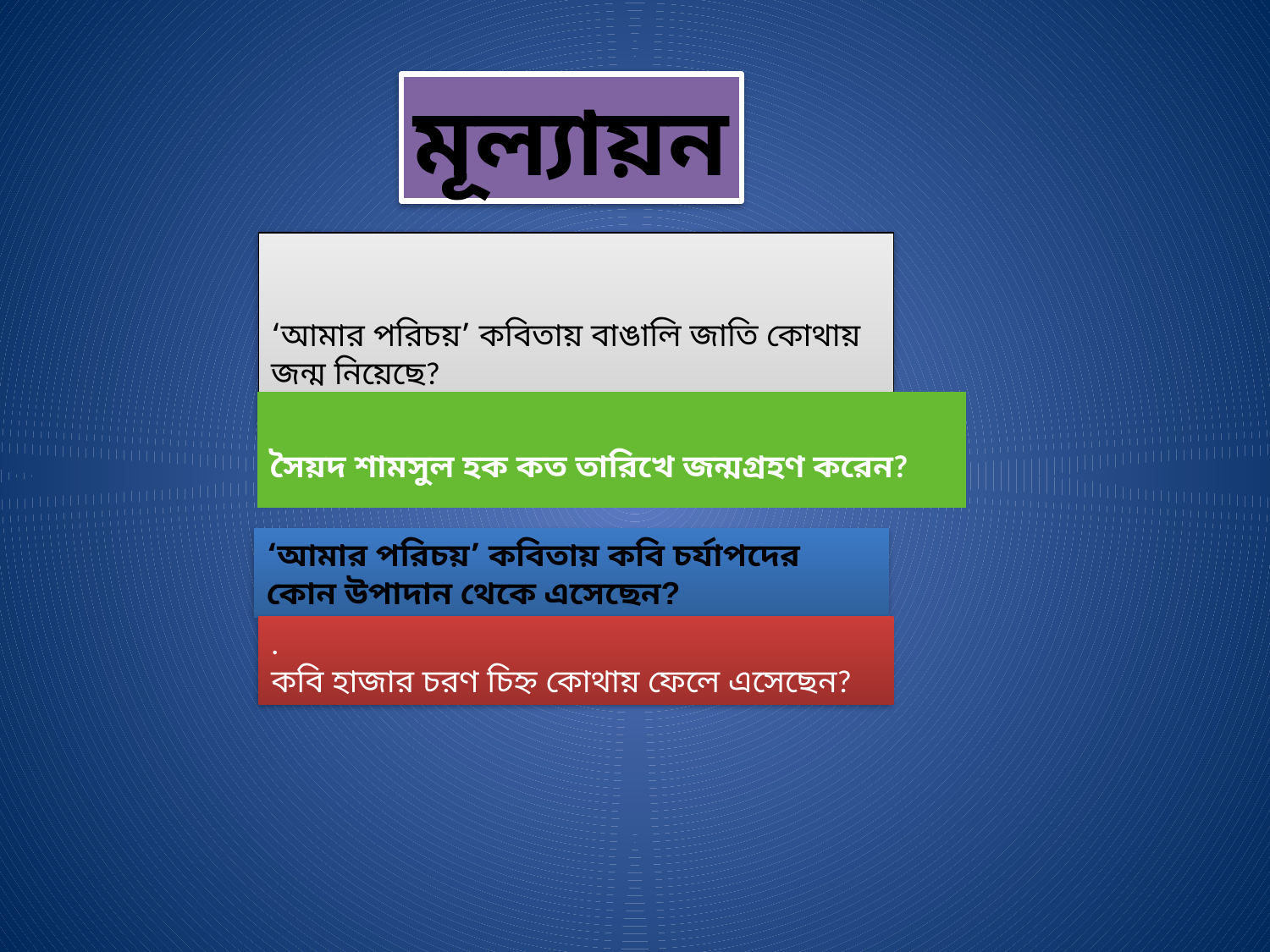

মূল্যায়ন

‘আমার পরিচয়’ কবিতায় বাঙালি জাতি কোথায় জন্ম নিয়েছে?

| সৈয়দ শামসুল হক কত তারিখে জন্মগ্রহণ করেন? |
| --- |
‘আমার পরিচয়’ কবিতায় কবি চর্যাপদের কোন উপাদান থেকে এসেছেন?
.
কবি হাজার চরণ চিহ্ন কোথায় ফেলে এসেছেন?